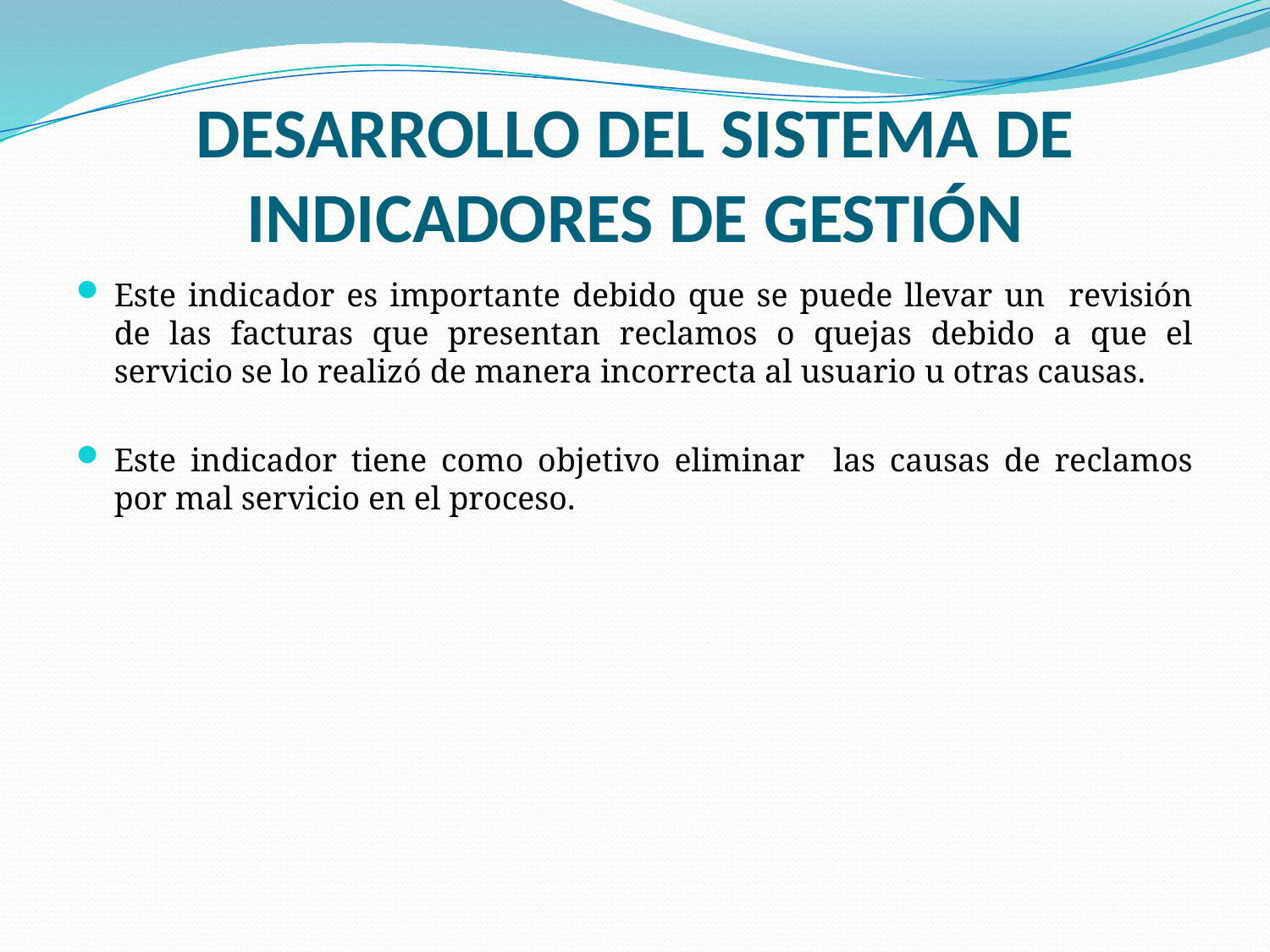

# DESARROLLO DEL SISTEMA DE INDICADORES DE GESTIÓN
Este indicador es importante debido que se puede llevar un  revisión de las facturas que presentan reclamos o quejas debido a que el servicio se lo realizó de manera incorrecta al usuario u otras causas.

Este indicador tiene como objetivo eliminar  las causas de reclamos por mal servicio en el proceso.